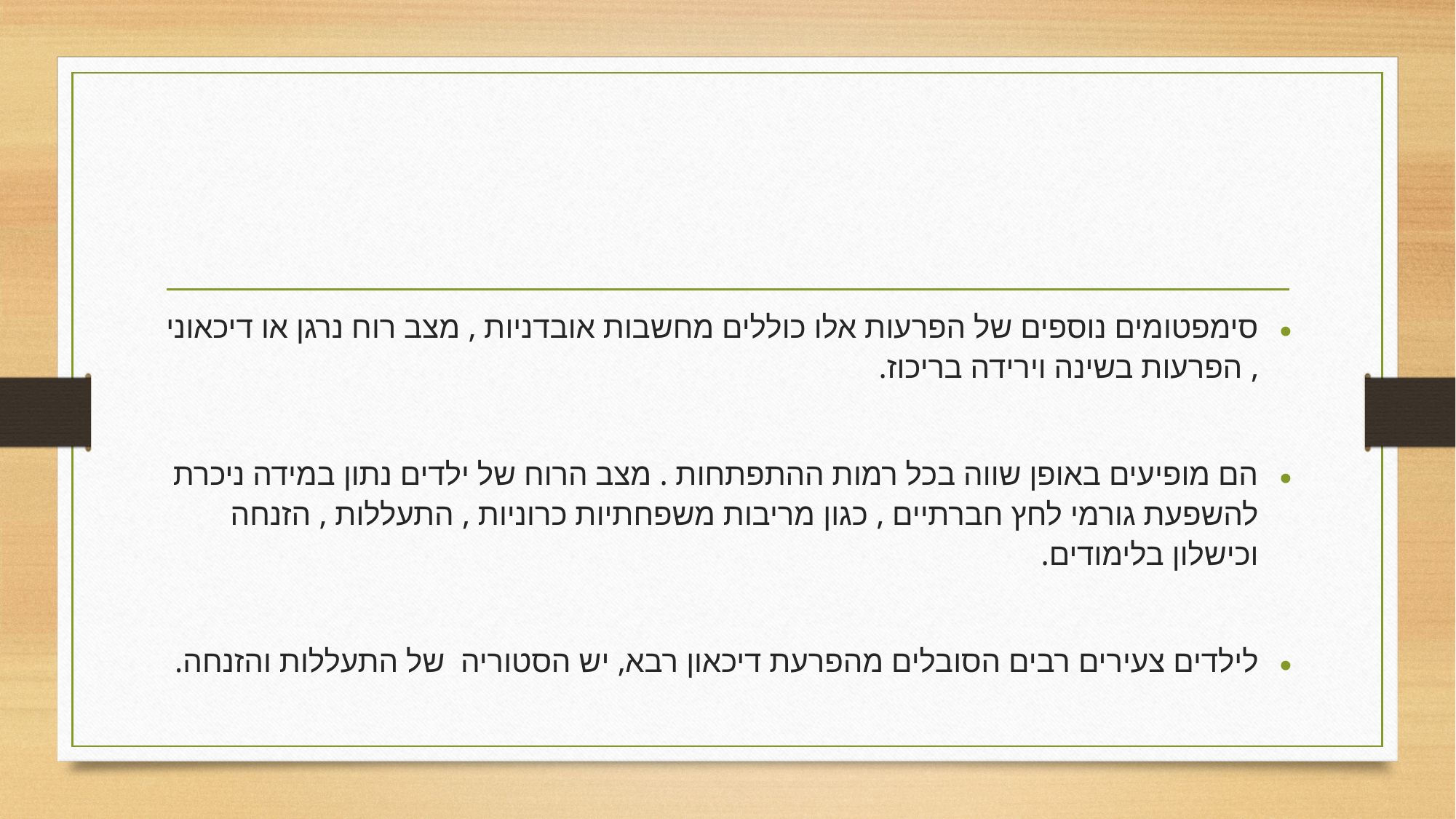

#
סימפטומים נוספים של הפרעות אלו כוללים מחשבות אובדניות , מצב רוח נרגן או דיכאוני , הפרעות בשינה וירידה בריכוז.

הם מופיעים באופן שווה בכל רמות ההתפתחות . מצב הרוח של ילדים נתון במידה ניכרת להשפעת גורמי לחץ חברתיים , כגון מריבות משפחתיות כרוניות , התעללות , הזנחה וכישלון בלימודים.

לילדים צעירים רבים הסובלים מהפרעת דיכאון רבא, יש הסטוריה  של התעללות והזנחה.